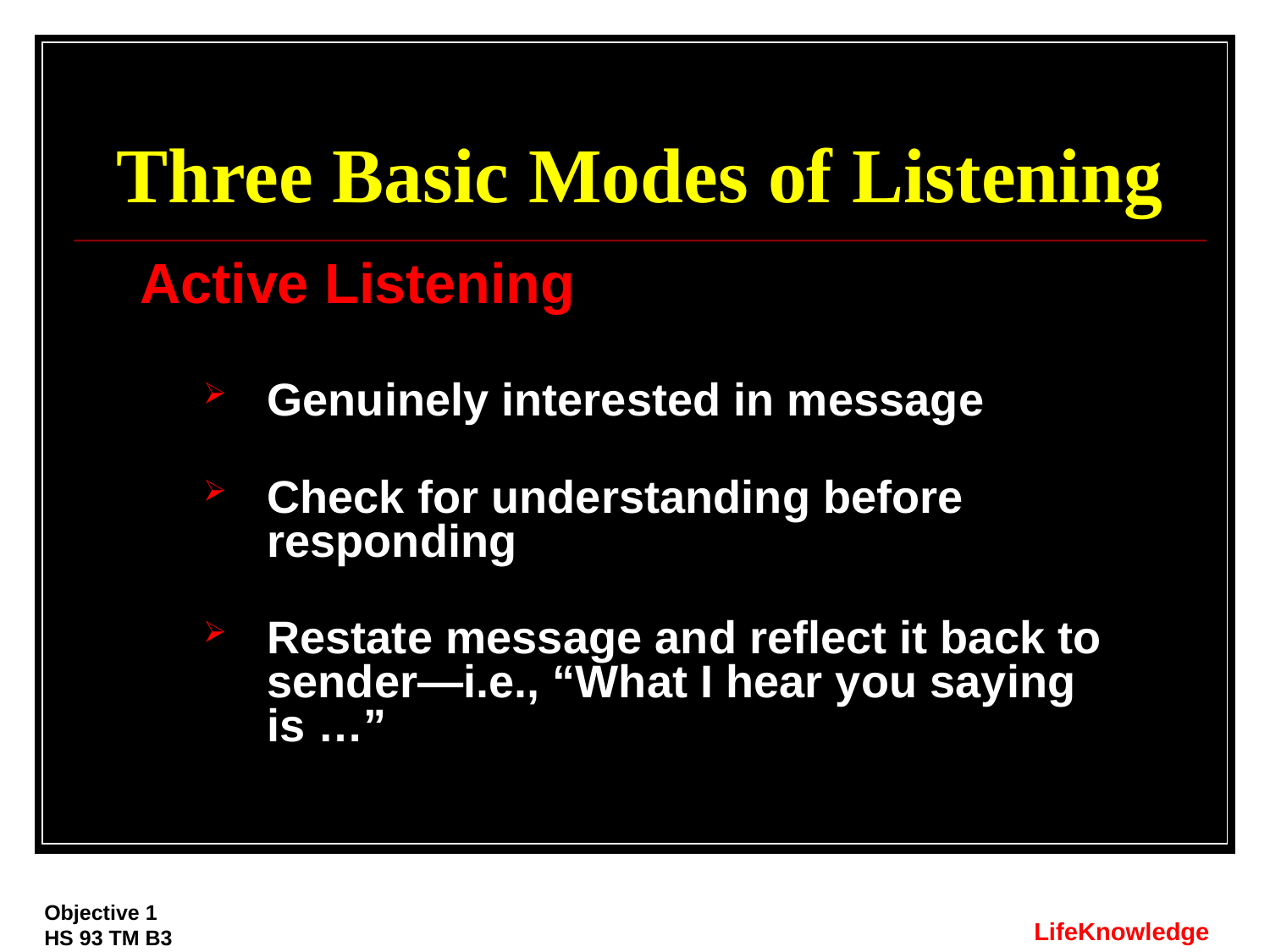

# Three Basic Modes of Listening
Active Listening
Genuinely interested in message
Check for understanding before responding
Restate message and reflect it back to sender—i.e., “What I hear you saying is …”

Objective 1
HS 93 TM B3
LifeKnowledge